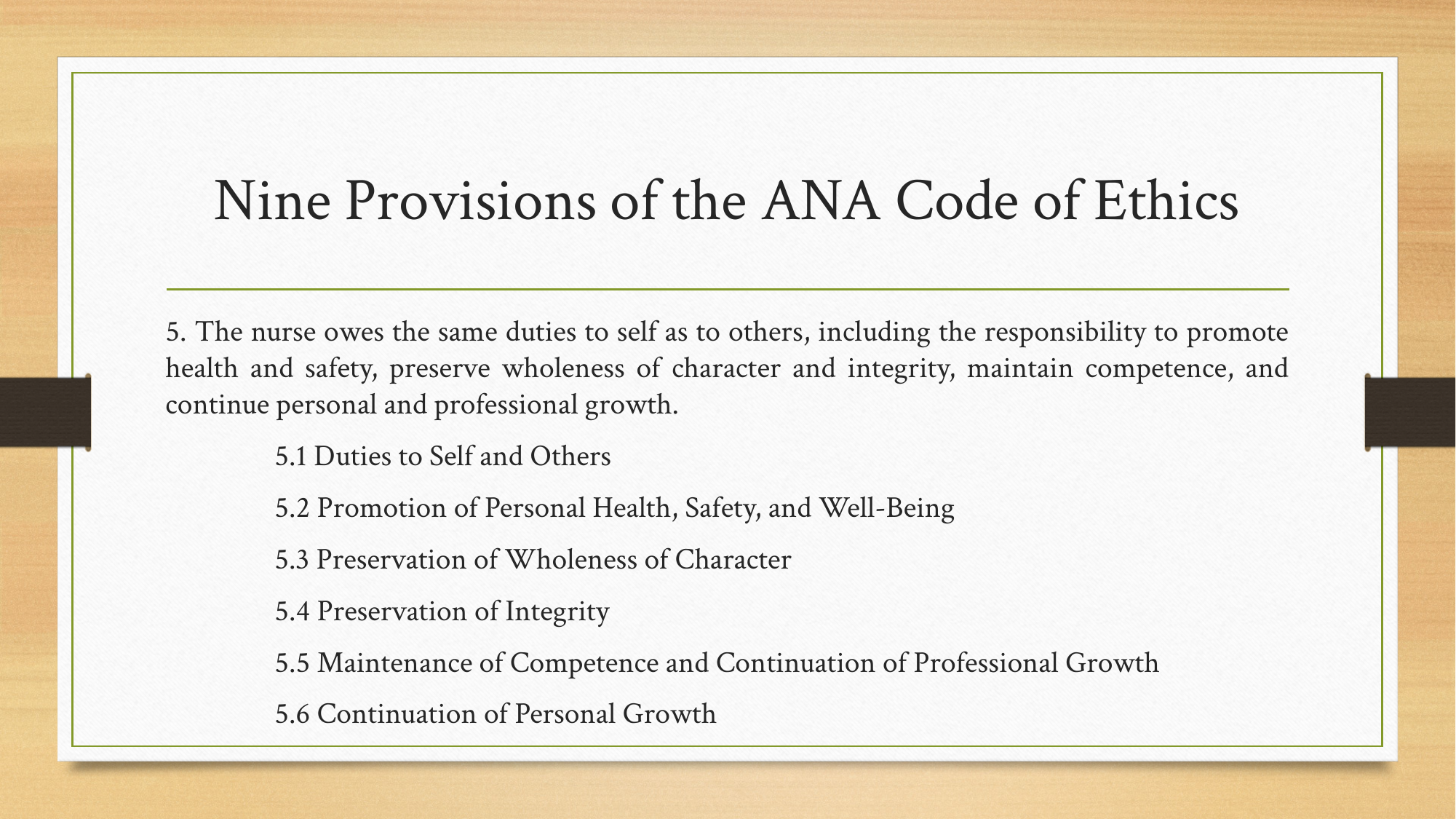

# Nine Provisions of the ANA Code of Ethics
5. The nurse owes the same duties to self as to others, including the responsibility to promote health and safety, preserve wholeness of character and integrity, maintain competence, and continue personal and professional growth.
	5.1 Duties to Self and Others
	5.2 Promotion of Personal Health, Safety, and Well-Being
	5.3 Preservation of Wholeness of Character
	5.4 Preservation of Integrity
	5.5 Maintenance of Competence and Continuation of Professional Growth
	5.6 Continuation of Personal Growth